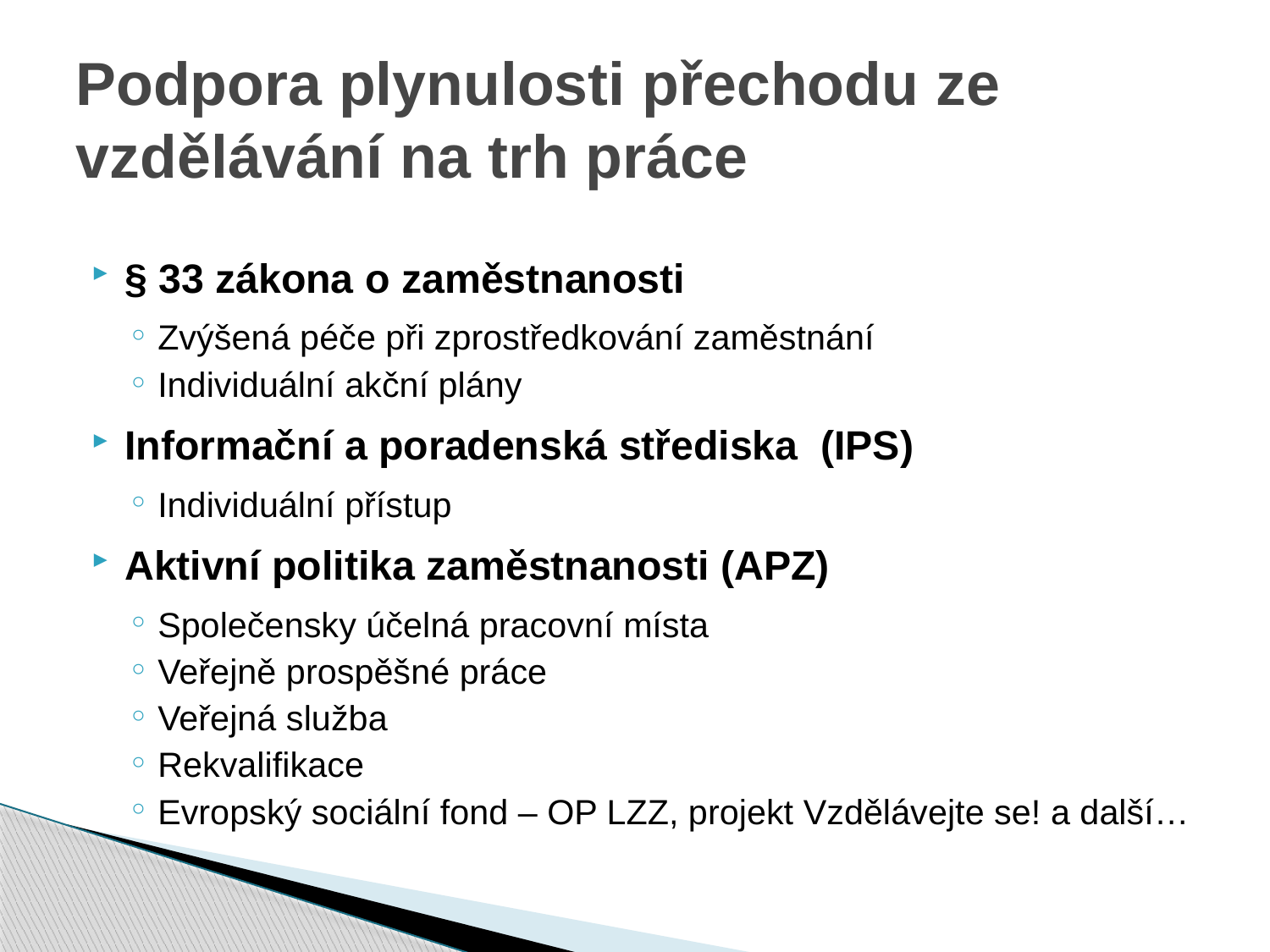

# Podpora plynulosti přechodu ze vzdělávání na trh práce
§ 33 zákona o zaměstnanosti
Zvýšená péče při zprostředkování zaměstnání
Individuální akční plány
Informační a poradenská střediska  (IPS)
Individuální přístup
Aktivní politika zaměstnanosti (APZ)
Společensky účelná pracovní místa
Veřejně prospěšné práce
Veřejná služba
Rekvalifikace
Evropský sociální fond – OP LZZ, projekt Vzdělávejte se! a další…